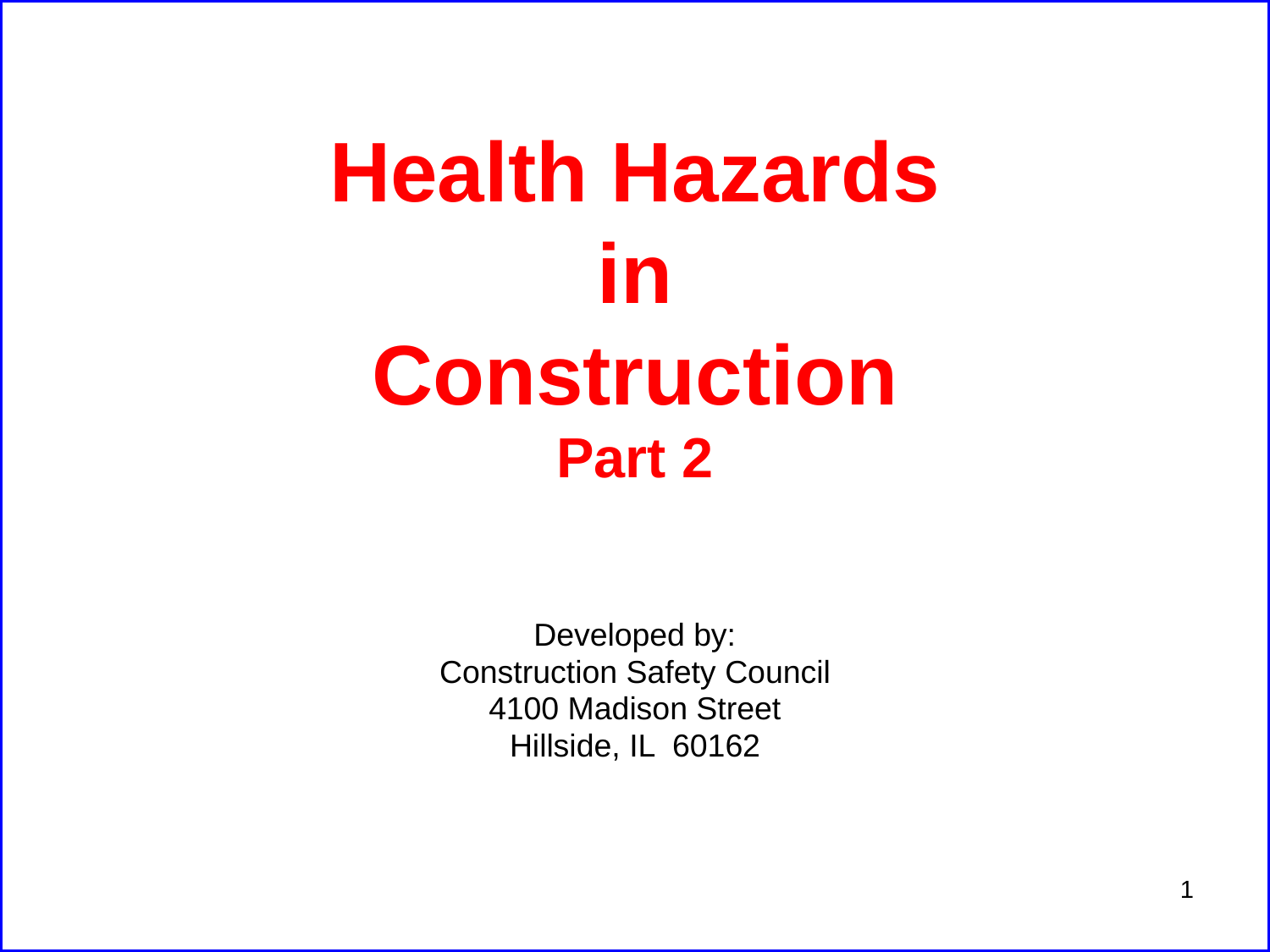

# Health Hazards in Construction Part 2
Developed by:
Construction Safety Council
4100 Madison Street
Hillside, IL  60162
1